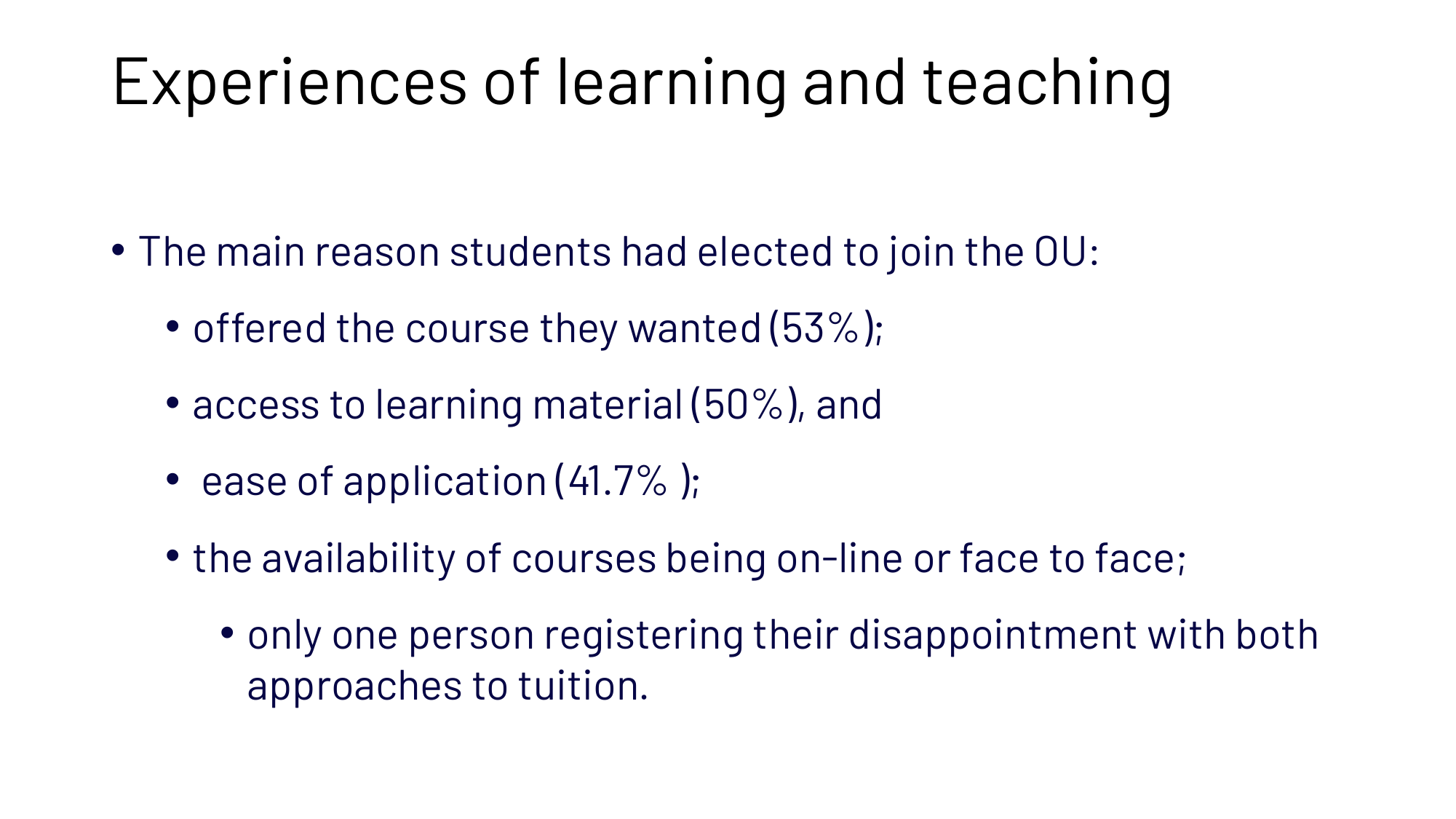

# Experiences of learning and teaching
The main reason students had elected to join the OU:
offered the course they wanted (53%);
access to learning material (50%), and
 ease of application (41.7% );
the availability of courses being on-line or face to face;
only one person registering their disappointment with both approaches to tuition.